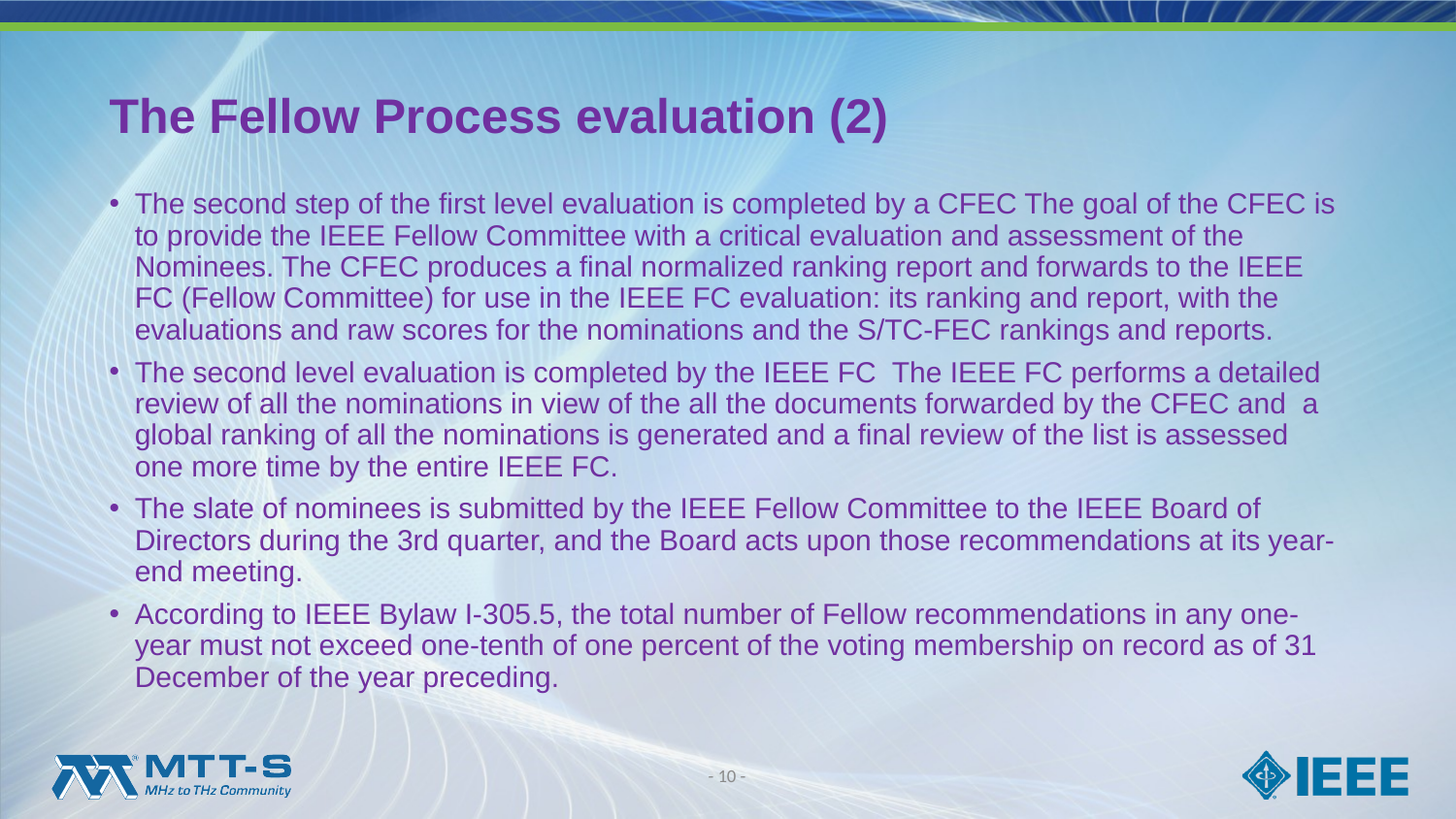

# The Fellow Process evaluation (2)
The second step of the first level evaluation is completed by a CFEC The goal of the CFEC is to provide the IEEE Fellow Committee with a critical evaluation and assessment of the Nominees. The CFEC produces a final normalized ranking report and forwards to the IEEE FC (Fellow Committee) for use in the IEEE FC evaluation: its ranking and report, with the evaluations and raw scores for the nominations and the S/TC-FEC rankings and reports.
The second level evaluation is completed by the IEEE FC  The IEEE FC performs a detailed review of all the nominations in view of the all the documents forwarded by the CFEC and  a global ranking of all the nominations is generated and a final review of the list is assessed one more time by the entire IEEE FC.
The slate of nominees is submitted by the IEEE Fellow Committee to the IEEE Board of Directors during the 3rd quarter, and the Board acts upon those recommendations at its year-end meeting.
According to IEEE Bylaw I-305.5, the total number of Fellow recommendations in any one-year must not exceed one-tenth of one percent of the voting membership on record as of 31 December of the year preceding.

- 10 -